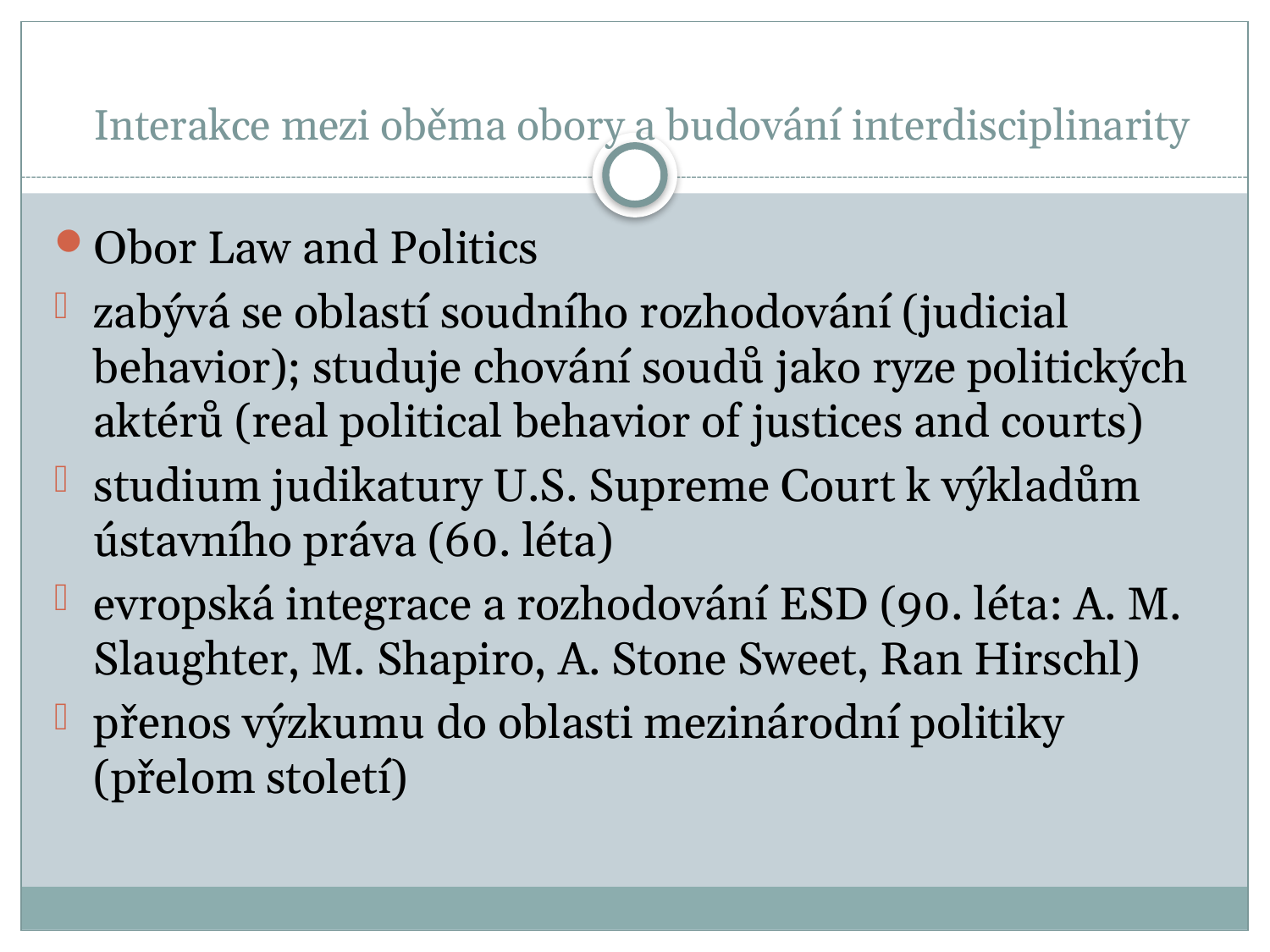

# Interakce mezi oběma obory a budování interdisciplinarity
Obor Law and Politics
zabývá se oblastí soudního rozhodování (judicial behavior); studuje chování soudů jako ryze politických aktérů (real political behavior of justices and courts)
studium judikatury U.S. Supreme Court k výkladům ústavního práva (60. léta)
evropská integrace a rozhodování ESD (90. léta: A. M. Slaughter, M. Shapiro, A. Stone Sweet, Ran Hirschl)
přenos výzkumu do oblasti mezinárodní politiky (přelom století)